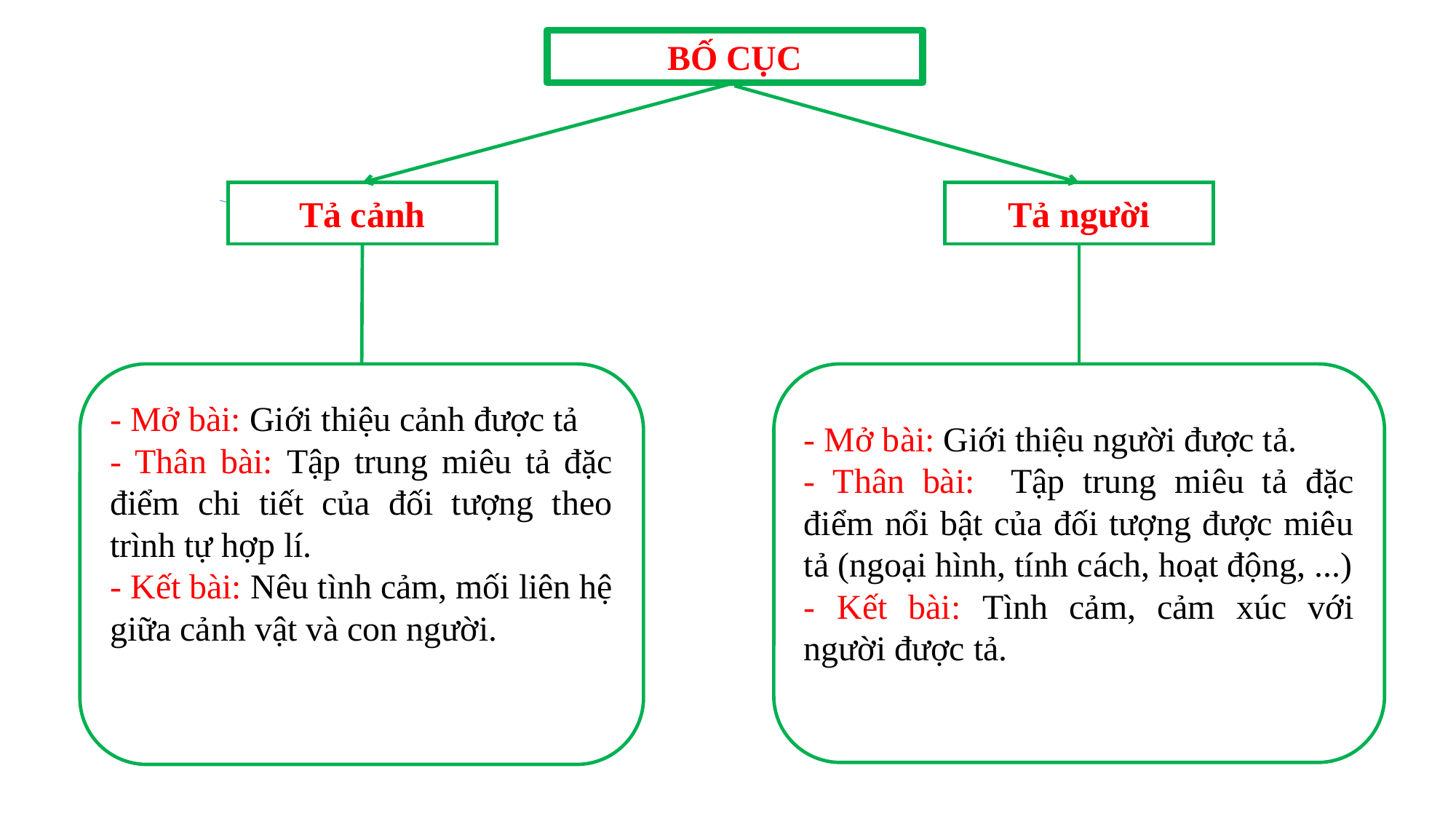

BỐ CỤC
Tả cảnh
Tả người
- Mở bài: Giới thiệu cảnh được tả
- Thân bài: Tập trung miêu tả đặc điểm chi tiết của đối tượng theo trình tự hợp lí.
- Kết bài: Nêu tình cảm, mối liên hệ giữa cảnh vật và con người.

- Mở bài: Giới thiệu người được tả.
- Thân bài:  Tập trung miêu tả đặc điểm nổi bật của đối tượng được miêu tả (ngoại hình, tính cách, hoạt động, ...)
- Kết bài: Tình cảm, cảm xúc với người được tả.